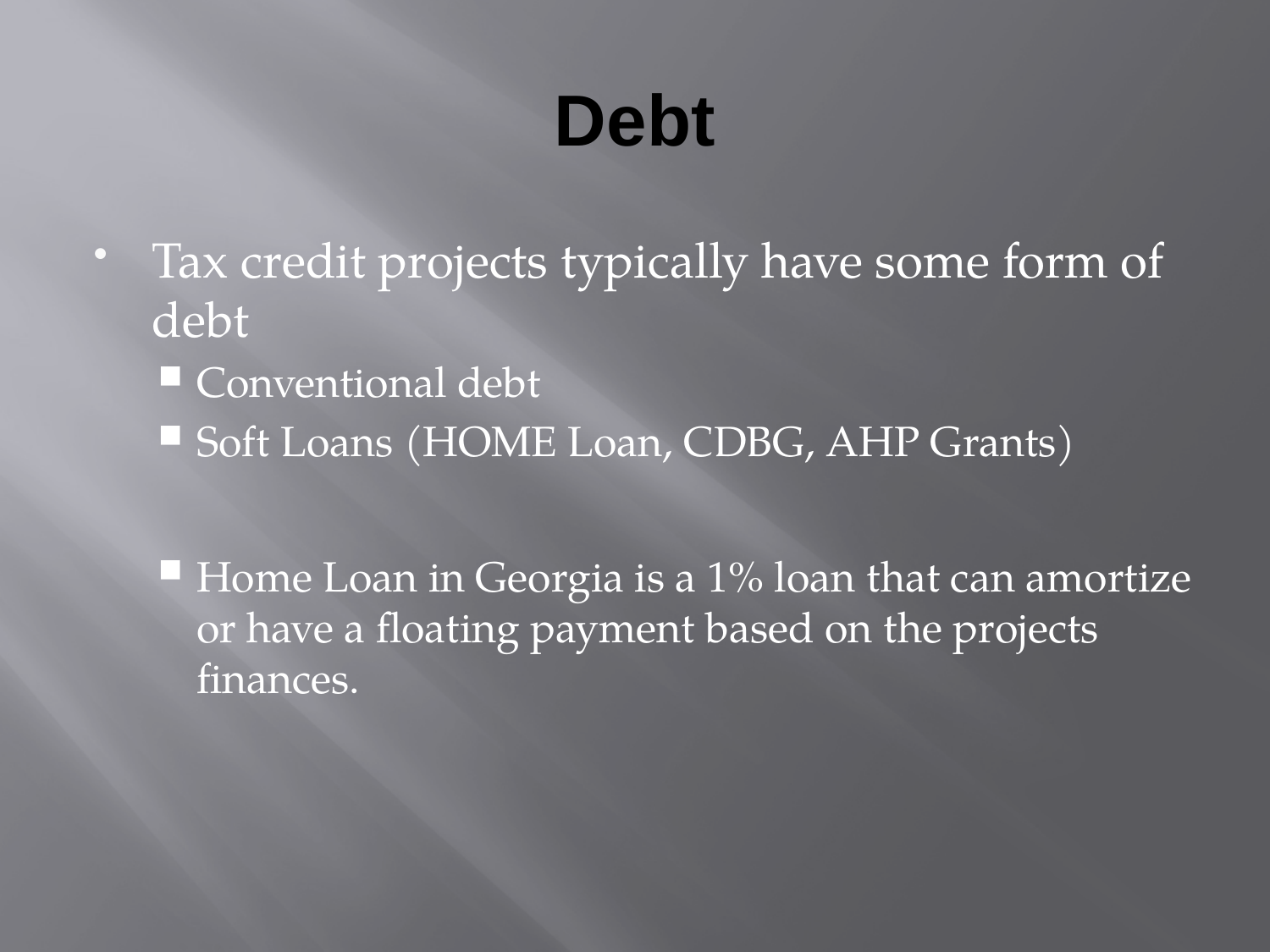

# Debt
Tax credit projects typically have some form of debt
Conventional debt
Soft Loans (HOME Loan, CDBG, AHP Grants)

Home Loan in Georgia is a 1% loan that can amortize or have a floating payment based on the projects finances.